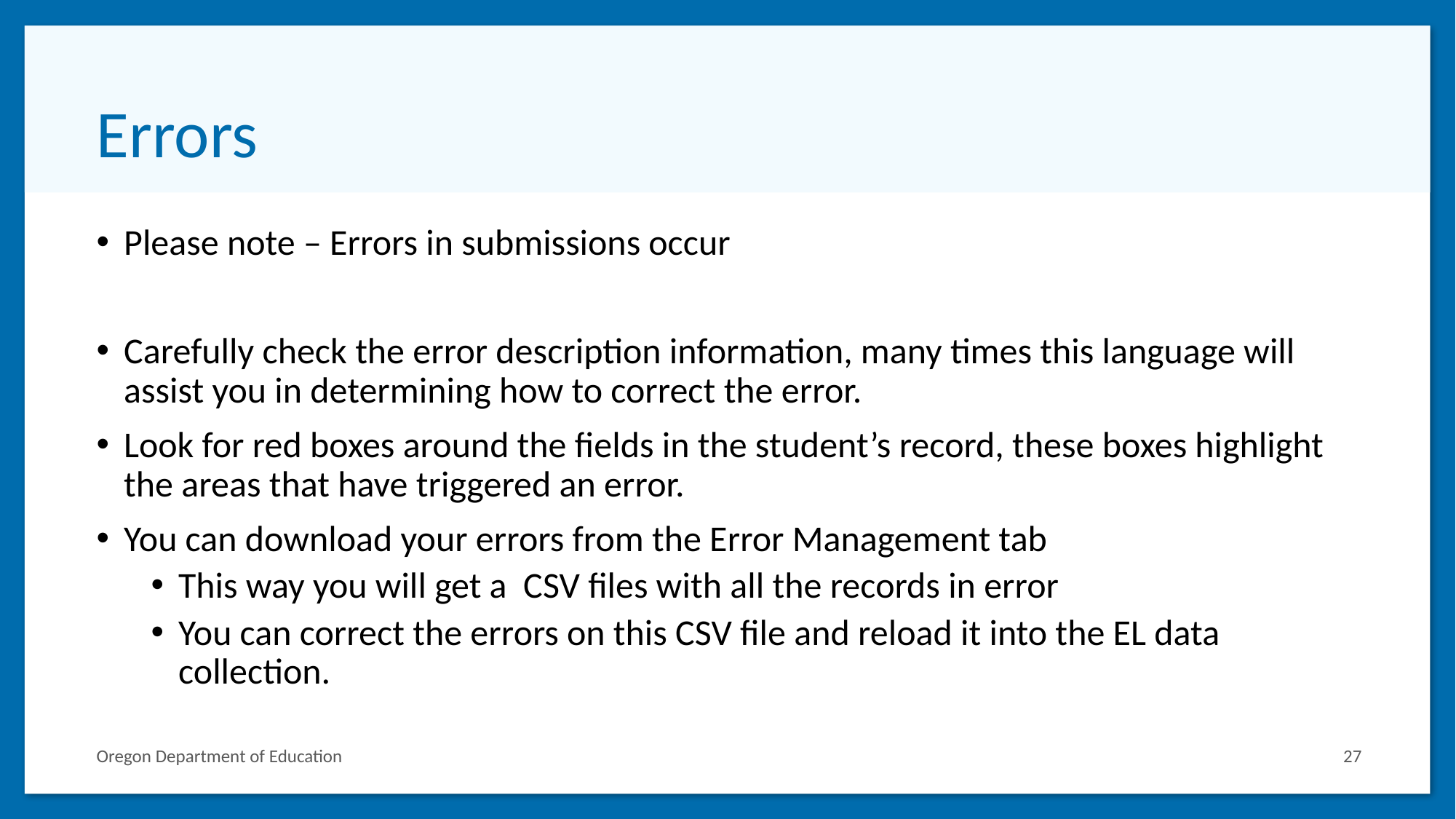

# Errors
Please note – Errors in submissions occur

Carefully check the error description information, many times this language will assist you in determining how to correct the error.
Look for red boxes around the fields in the student’s record, these boxes highlight the areas that have triggered an error.
You can download your errors from the Error Management tab
This way you will get a  CSV files with all the records in error
You can correct the errors on this CSV file and reload it into the EL data collection.
Oregon Department of Education
27